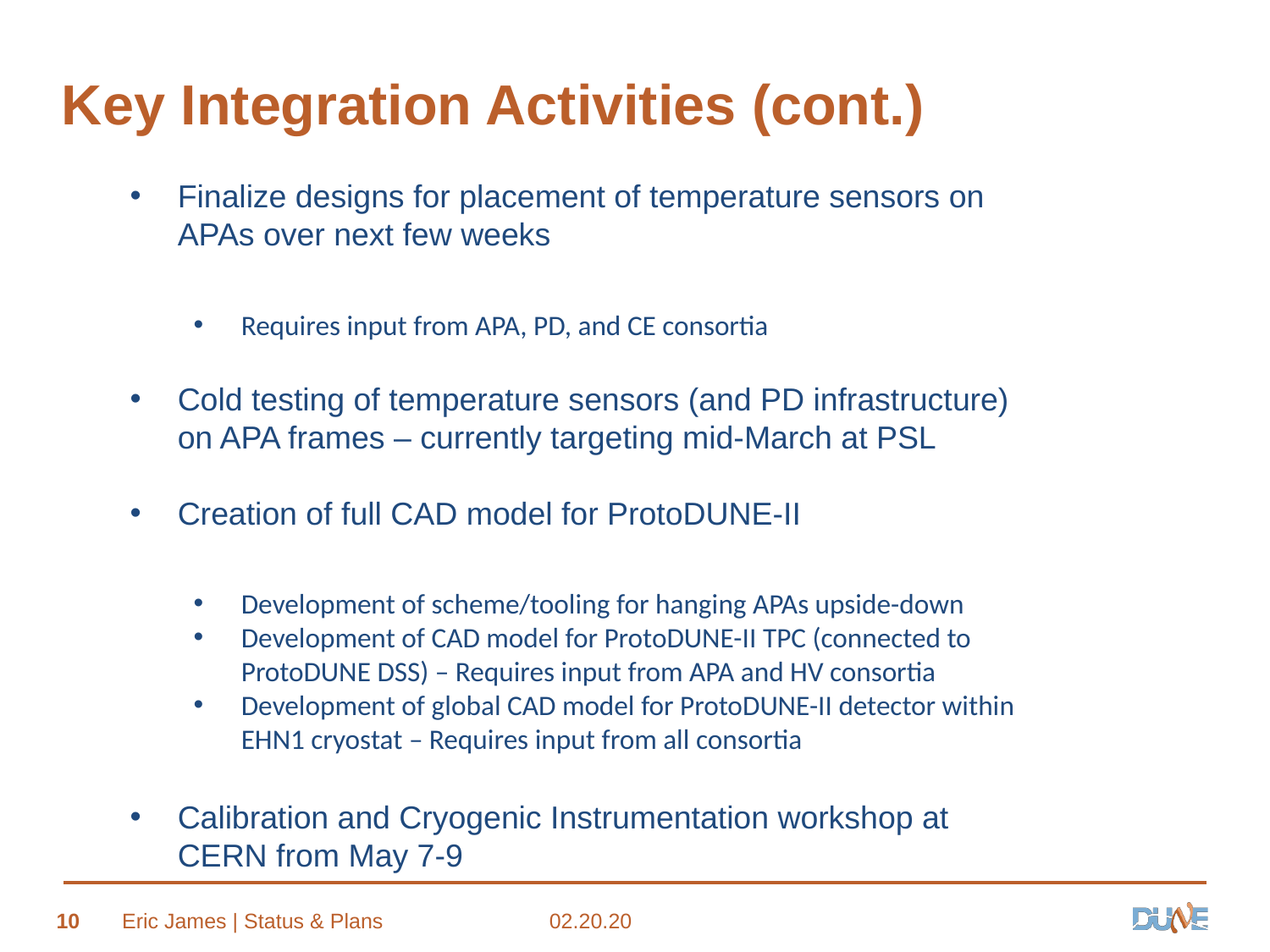

# Key Integration Activities (cont.)
Finalize designs for placement of temperature sensors on APAs over next few weeks

Requires input from APA, PD, and CE consortia

Cold testing of temperature sensors (and PD infrastructure) on APA frames – currently targeting mid-March at PSL

Creation of full CAD model for ProtoDUNE-II

Development of scheme/tooling for hanging APAs upside-down
Development of CAD model for ProtoDUNE-II TPC (connected to ProtoDUNE DSS) – Requires input from APA and HV consortia
Development of global CAD model for ProtoDUNE-II detector within EHN1 cryostat – Requires input from all consortia

Calibration and Cryogenic Instrumentation workshop at CERN from May 7-9
10
Eric James | Status & Plans
02.20.20